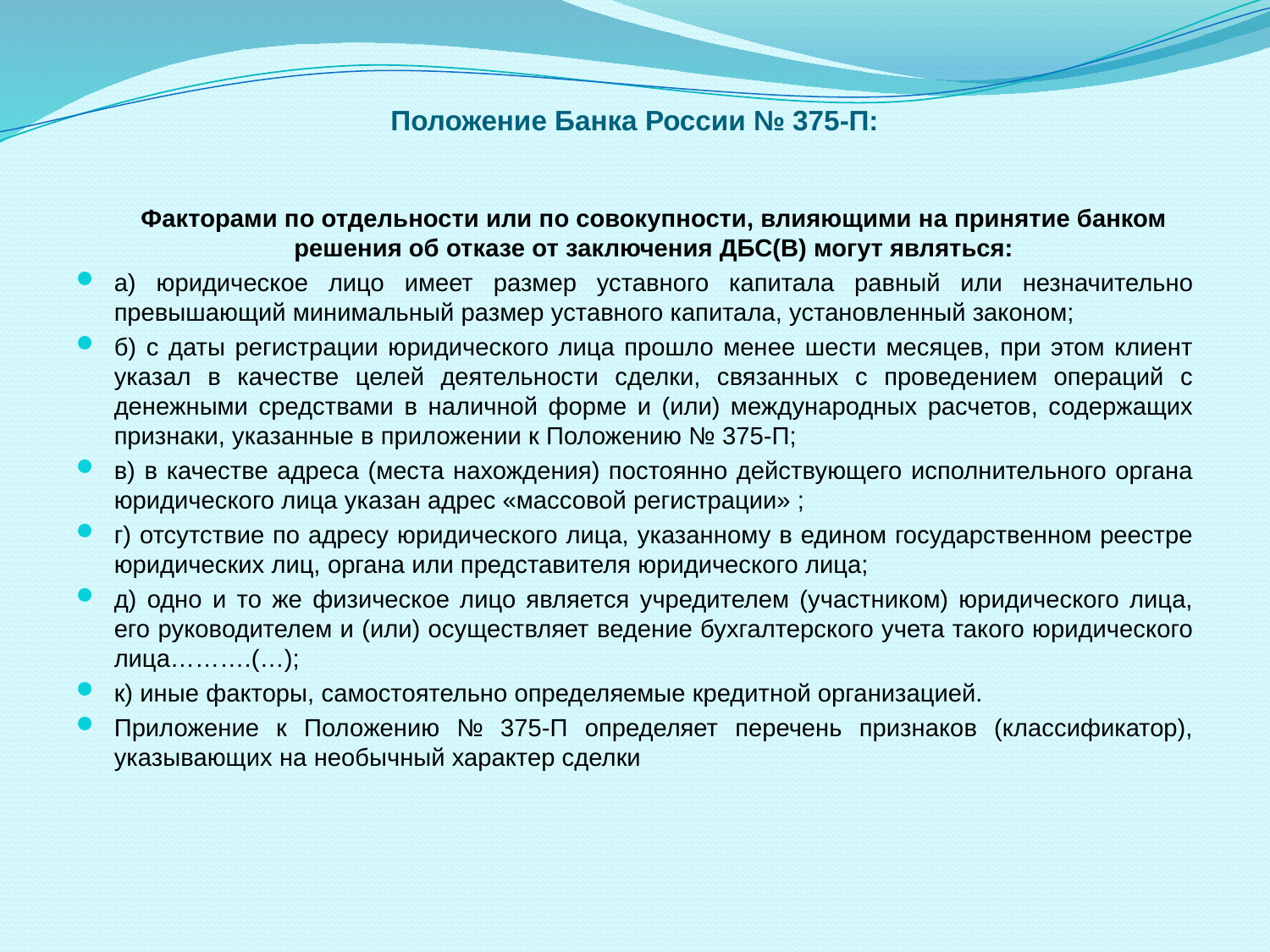

# Положение Банка России № 375-П:
	Факторами по отдельности или по совокупности, влияющими на принятие банком решения об отказе от заключения ДБС(В) могут являться:
а) юридическое лицо имеет размер уставного капитала равный или незначительно превышающий минимальный размер уставного капитала, установленный законом;
б) с даты регистрации юридического лица прошло менее шести месяцев, при этом клиент указал в качестве целей деятельности сделки, связанных с проведением операций с денежными средствами в наличной форме и (или) международных расчетов, содержащих признаки, указанные в приложении к Положению № 375-П;
в) в качестве адреса (места нахождения) постоянно действующего исполнительного органа юридического лица указан адрес «массовой регистрации» ;
г) отсутствие по адресу юридического лица, указанному в едином государственном реестре юридических лиц, органа или представителя юридического лица;
д) одно и то же физическое лицо является учредителем (участником) юридического лица, его руководителем и (или) осуществляет ведение бухгалтерского учета такого юридического лица……….(…);
к) иные факторы, самостоятельно определяемые кредитной организацией.
Приложение к Положению № 375-П определяет перечень признаков (классификатор), указывающих на необычный характер сделки